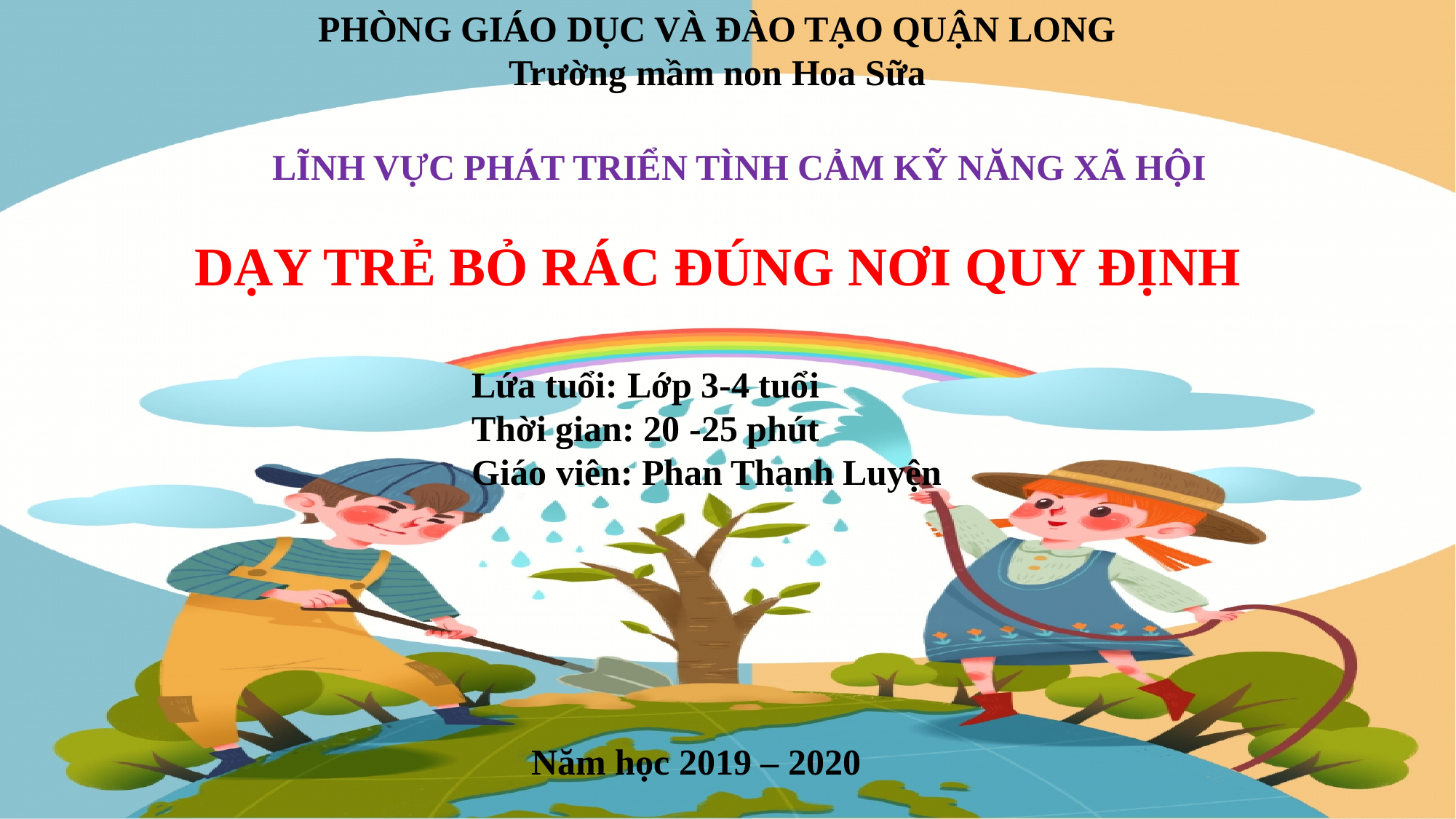

PHÒNG GIÁO DỤC VÀ ĐÀO TẠO QUẬN LONG
Trường mầm non Hoa Sữa
LĨNH VỰC PHÁT TRIỂN TÌNH CẢM KỸ NĂNG XÃ HỘI
DẠY TRẺ BỎ RÁC ĐÚNG NƠI QUY ĐỊNH
Lứa tuổi: Lớp 3-4 tuổi
Thời gian: 20 -25 phút
Giáo viên: Phan Thanh Luyện
Năm học 2019 – 2020